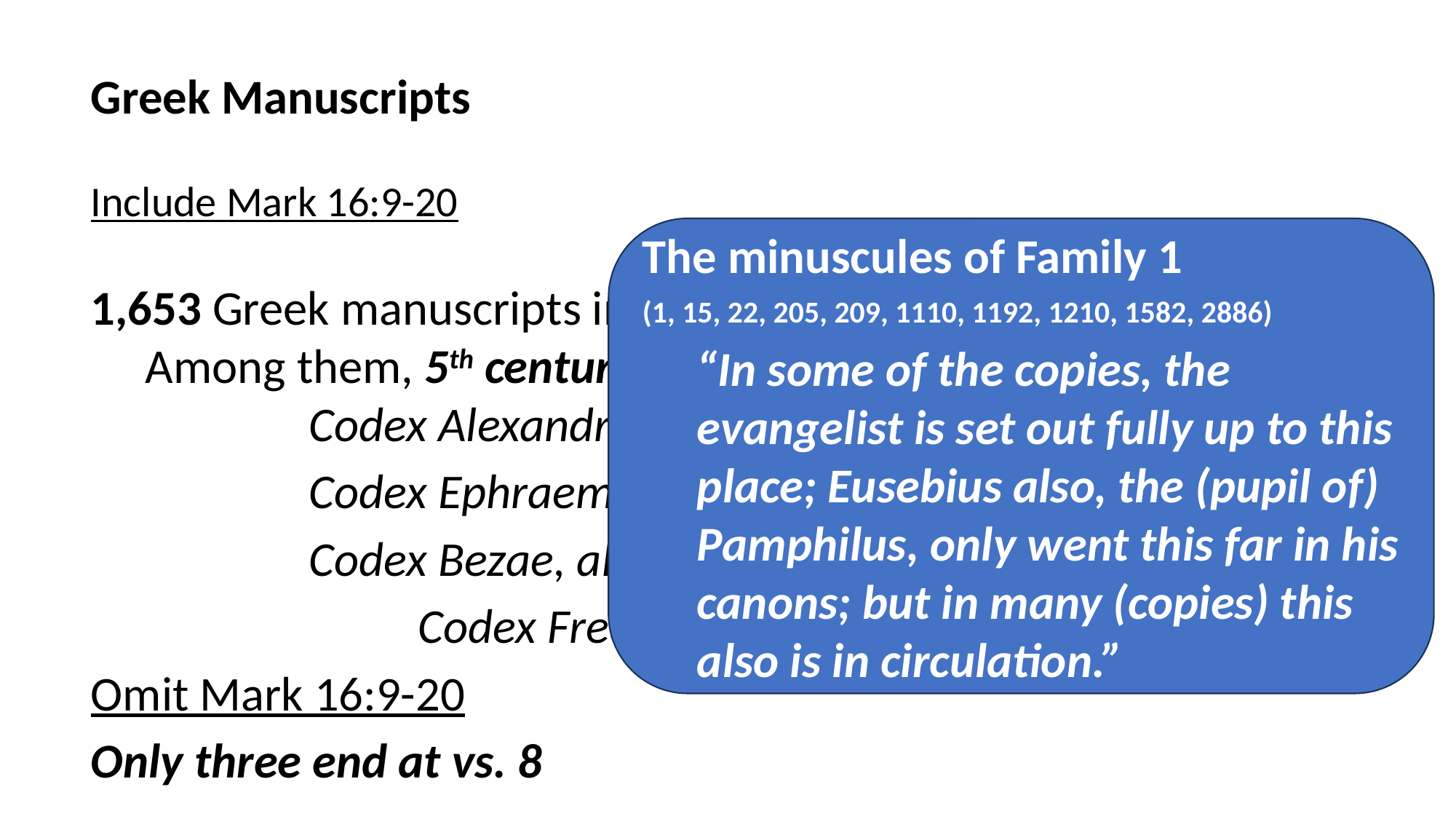

Greek Manuscripts

Include Mark 16:9-20

1,653 Greek manuscripts include Mark 16:9–20.
Among them, 5th century mss:
Codex Alexandrinus
Codex Ephraemi
Codex Bezae, aka, Codex Cantabrigiensis
	Codex Freerianus, aka, Washingtonianus (W)*
Omit Mark 16:9-20
Only three end at vs. 8
The minuscules of Family 1
(1, 15, 22, 205, 209, 1110, 1192, 1210, 1582, 2886)
“In some of the copies, the evangelist is set out fully up to this place; Eusebius also, the (pupil of) Pamphilus, only went this far in his canons; but in many (copies) this also is in circulation.”